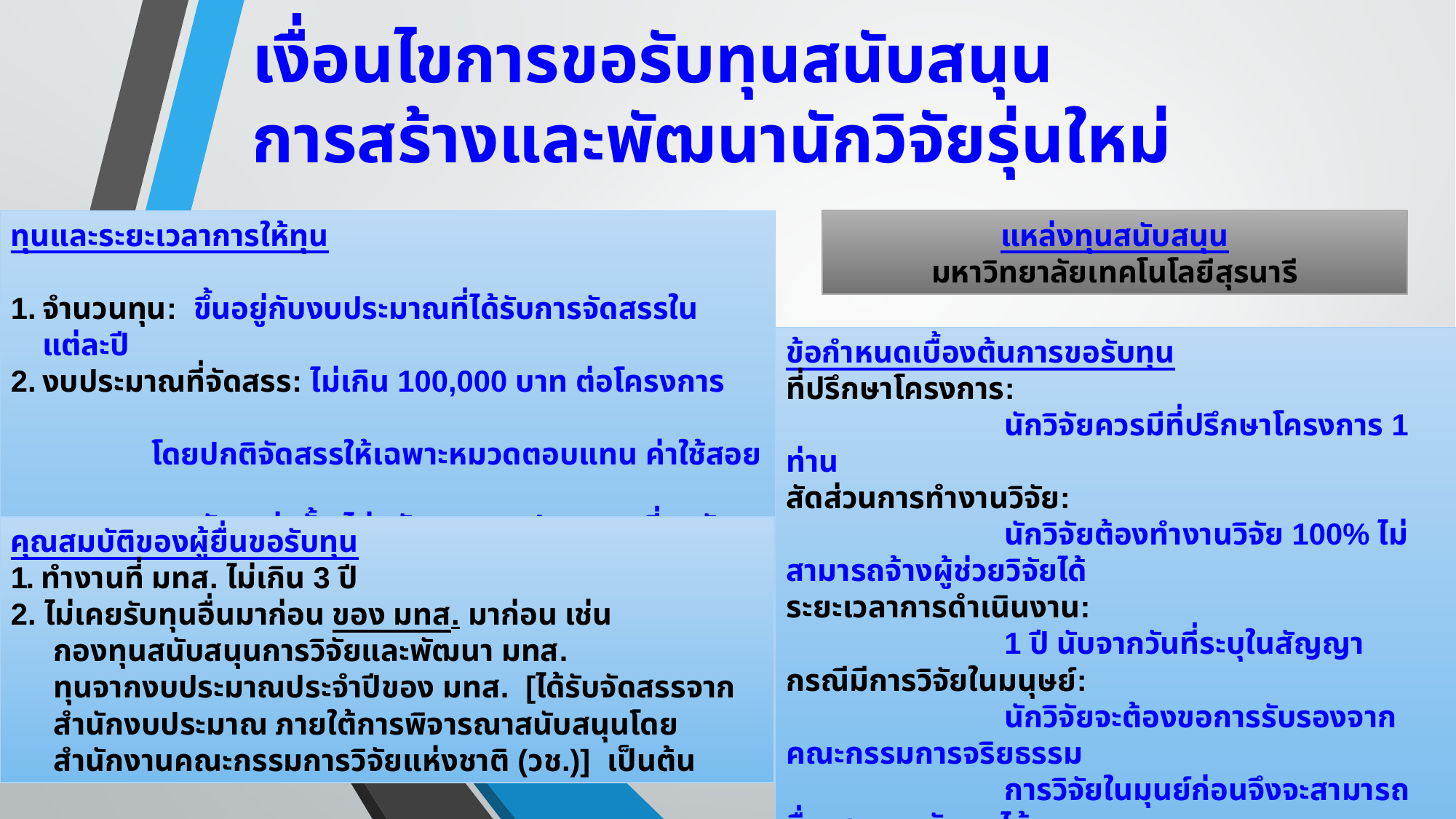

# เงื่อนไขการขอรับทุนสนับสนุน การสร้างและพัฒนานักวิจัยรุ่นใหม่

ทุนและระยะเวลาการให้ทุน

1.	จำนวนทุน:  ขึ้นอยู่กับงบประมาณที่ได้รับการจัดสรรในแต่ละปี
2.	งบประมาณที่จัดสรร: ไม่เกิน 100,000 บาท ต่อโครงการ
	โดยปกติจัดสรรให้เฉพาะหมวดตอบแทน ค่าใช้สอย
	และวัสดุเท่านั้น ไม่สนับสนุนงบประมาณเกี่ยวกับครุภัณฑ์
3.	ระยะเวลาการยื่นขอรับทุน:  สามารถยื่นขอรับการสนับสนุนได้ตลอดปี
	จนกว่างบประมาณที่ตั้งไว้ได้จัดสรรหมด
แหล่งทุนสนับสนุน
มหาวิทยาลัยเทคโนโลยีสุรนารี
ข้อกำหนดเบื้องต้นการขอรับทุน
ที่ปรึกษาโครงการ:
		นักวิจัยควรมีที่ปรึกษาโครงการ 1 ท่าน
สัดส่วนการทำงานวิจัย:
		นักวิจัยต้องทำงานวิจัย 100% ไม่สามารถจ้างผู้ช่วยวิจัยได้
ระยะเวลาการดำเนินงาน:
		1 ปี นับจากวันที่ระบุในสัญญา
กรณีมีการวิจัยในมนุษย์:
		นักวิจัยจะต้องขอการรับรองจากคณะกรรมการจริยธรรม
		การวิจัยในมุนย์ก่อนจึงจะสามารถยื่นเสนอขอรับทุนได้
คุณสมบัติของผู้ยื่นขอรับทุน
 ทำงานที่ มทส. ไม่เกิน 3 ปี
2. ไม่เคยรับทุนอื่นมาก่อน ของ มทส. มาก่อน เช่น
กองทุนสนับสนุนการวิจัยและพัฒนา มทส.
ทุนจากงบประมาณประจำปีของ มทส.  [ได้รับจัดสรรจากสำนักงบประมาณ ภายใต้การพิจารณาสนับสนุนโดยสำนักงานคณะกรรมการวิจัยแห่งชาติ (วช.)]  เป็นต้น
ผู้ประสานงาน: น้ำฝน, อนุรักษ์
โทร. 4761 , 4763 หรือ e-mail: namfon@sut.ac.th, anurak@sut.ac.th